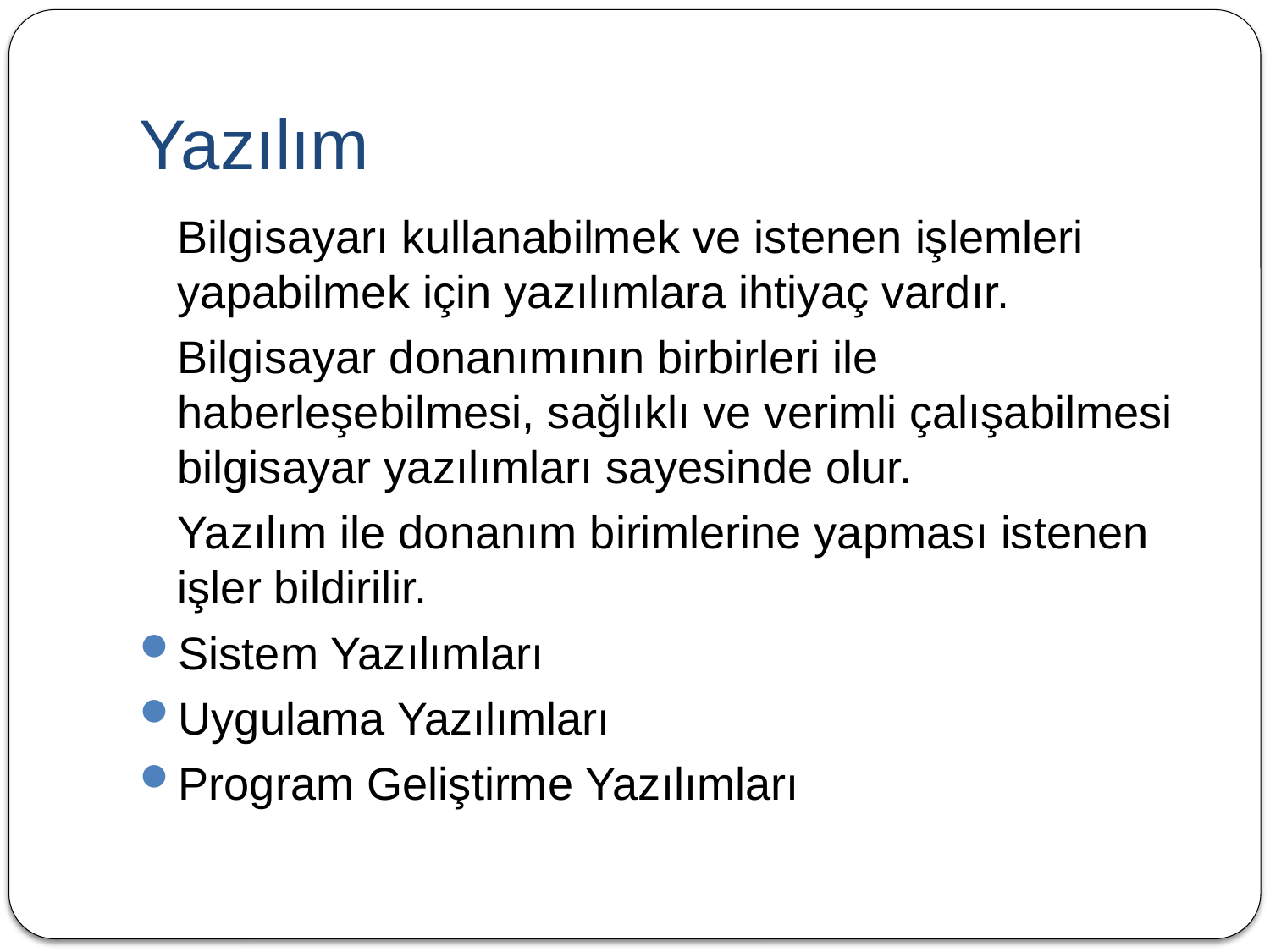

# Yazılım
	Bilgisayarı kullanabilmek ve istenen işlemleri yapabilmek için yazılımlara ihtiyaç vardır.
	Bilgisayar donanımının birbirleri ile haberleşebilmesi, sağlıklı ve verimli çalışabilmesi bilgisayar yazılımları sayesinde olur.
	Yazılım ile donanım birimlerine yapması istenen işler bildirilir.
Sistem Yazılımları
Uygulama Yazılımları
Program Geliştirme Yazılımları